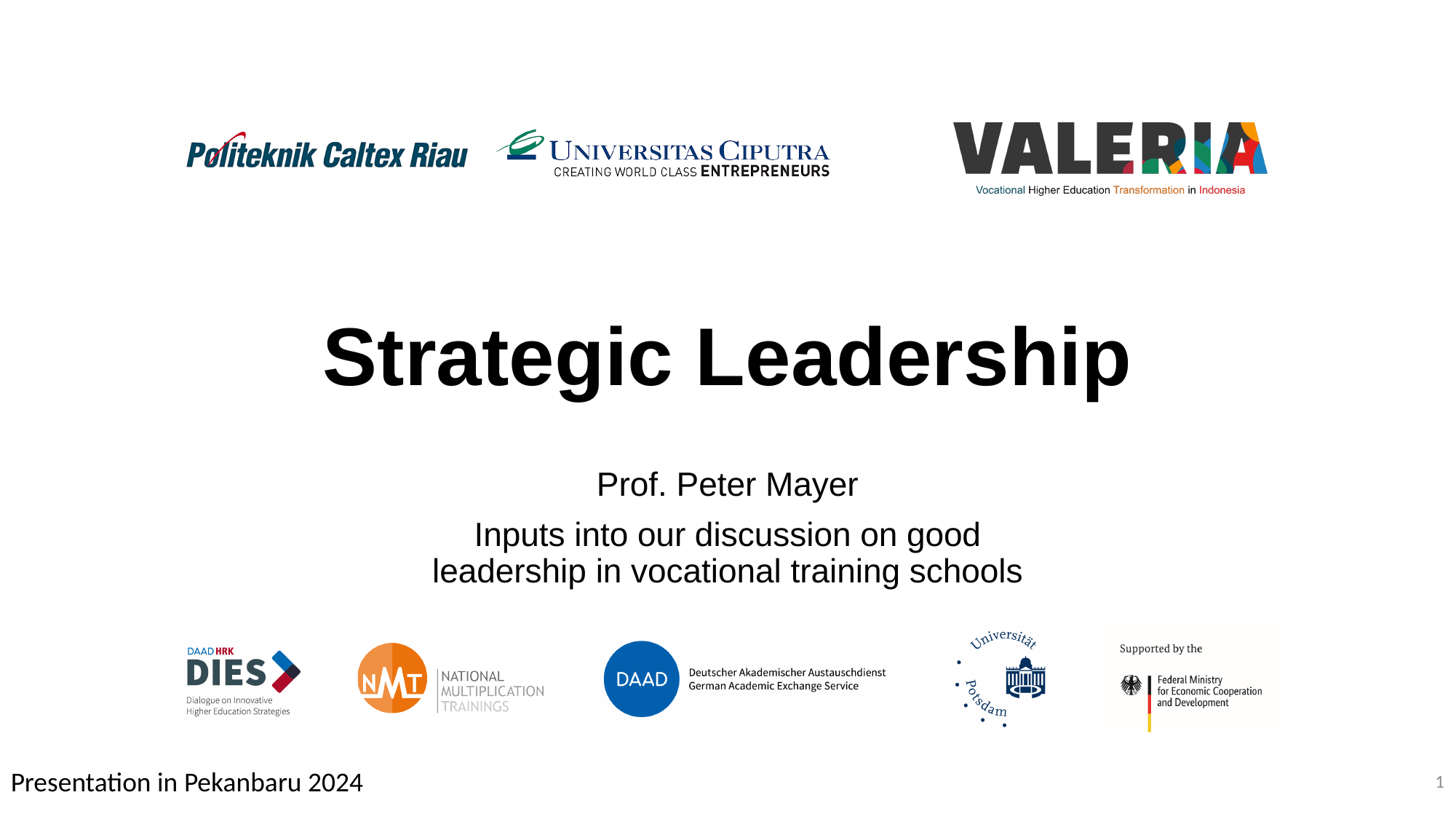

# Strategic Leadership
Prof. Peter Mayer
Inputs into our discussion on good leadership in vocational training schools
Presentation in Pekanbaru 2024
1